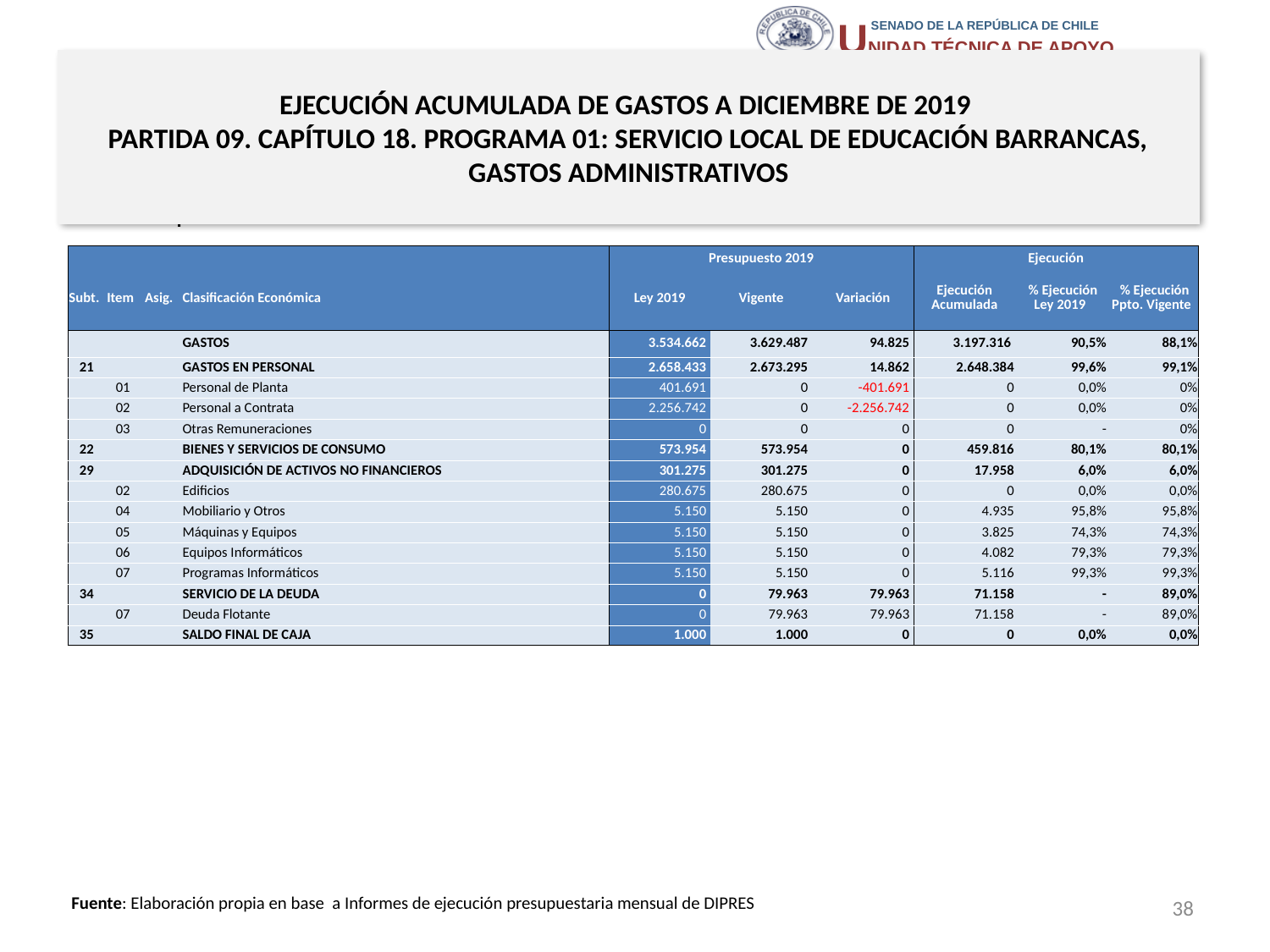

# EJECUCIÓN ACUMULADA DE GASTOS A DICIEMBRE DE 2019 PARTIDA 09. CAPÍTULO 18. PROGRAMA 01: SERVICIO LOCAL DE EDUCACIÓN BARRANCAS, GASTOS ADMINISTRATIVOS
en miles de pesos 2019
|  |  |  |  | Presupuesto 2019 |  |  | Ejecución |  |  |
| --- | --- | --- | --- | --- | --- | --- | --- | --- | --- |
| Subt. | Item | Asig. | Clasificación Económica | Ley 2019 | Vigente | Variación | Ejecución Acumulada | % Ejecución Ley 2019 | % Ejecución Ppto. Vigente |
|  |  |  | GASTOS | 3.534.662 | 3.629.487 | 94.825 | 3.197.316 | 90,5% | 88,1% |
| 21 |  |  | GASTOS EN PERSONAL | 2.658.433 | 2.673.295 | 14.862 | 2.648.384 | 99,6% | 99,1% |
|  | 01 |  | Personal de Planta | 401.691 | 0 | -401.691 | 0 | 0,0% | 0% |
|  | 02 |  | Personal a Contrata | 2.256.742 | 0 | -2.256.742 | 0 | 0,0% | 0% |
|  | 03 |  | Otras Remuneraciones | 0 | 0 | 0 | 0 | - | 0% |
| 22 |  |  | BIENES Y SERVICIOS DE CONSUMO | 573.954 | 573.954 | 0 | 459.816 | 80,1% | 80,1% |
| 29 |  |  | ADQUISICIÓN DE ACTIVOS NO FINANCIEROS | 301.275 | 301.275 | 0 | 17.958 | 6,0% | 6,0% |
|  | 02 |  | Edificios | 280.675 | 280.675 | 0 | 0 | 0,0% | 0,0% |
|  | 04 |  | Mobiliario y Otros | 5.150 | 5.150 | 0 | 4.935 | 95,8% | 95,8% |
|  | 05 |  | Máquinas y Equipos | 5.150 | 5.150 | 0 | 3.825 | 74,3% | 74,3% |
|  | 06 |  | Equipos Informáticos | 5.150 | 5.150 | 0 | 4.082 | 79,3% | 79,3% |
|  | 07 |  | Programas Informáticos | 5.150 | 5.150 | 0 | 5.116 | 99,3% | 99,3% |
| 34 |  |  | SERVICIO DE LA DEUDA | 0 | 79.963 | 79.963 | 71.158 | - | 89,0% |
|  | 07 |  | Deuda Flotante | 0 | 79.963 | 79.963 | 71.158 | - | 89,0% |
| 35 |  |  | SALDO FINAL DE CAJA | 1.000 | 1.000 | 0 | 0 | 0,0% | 0,0% |
38